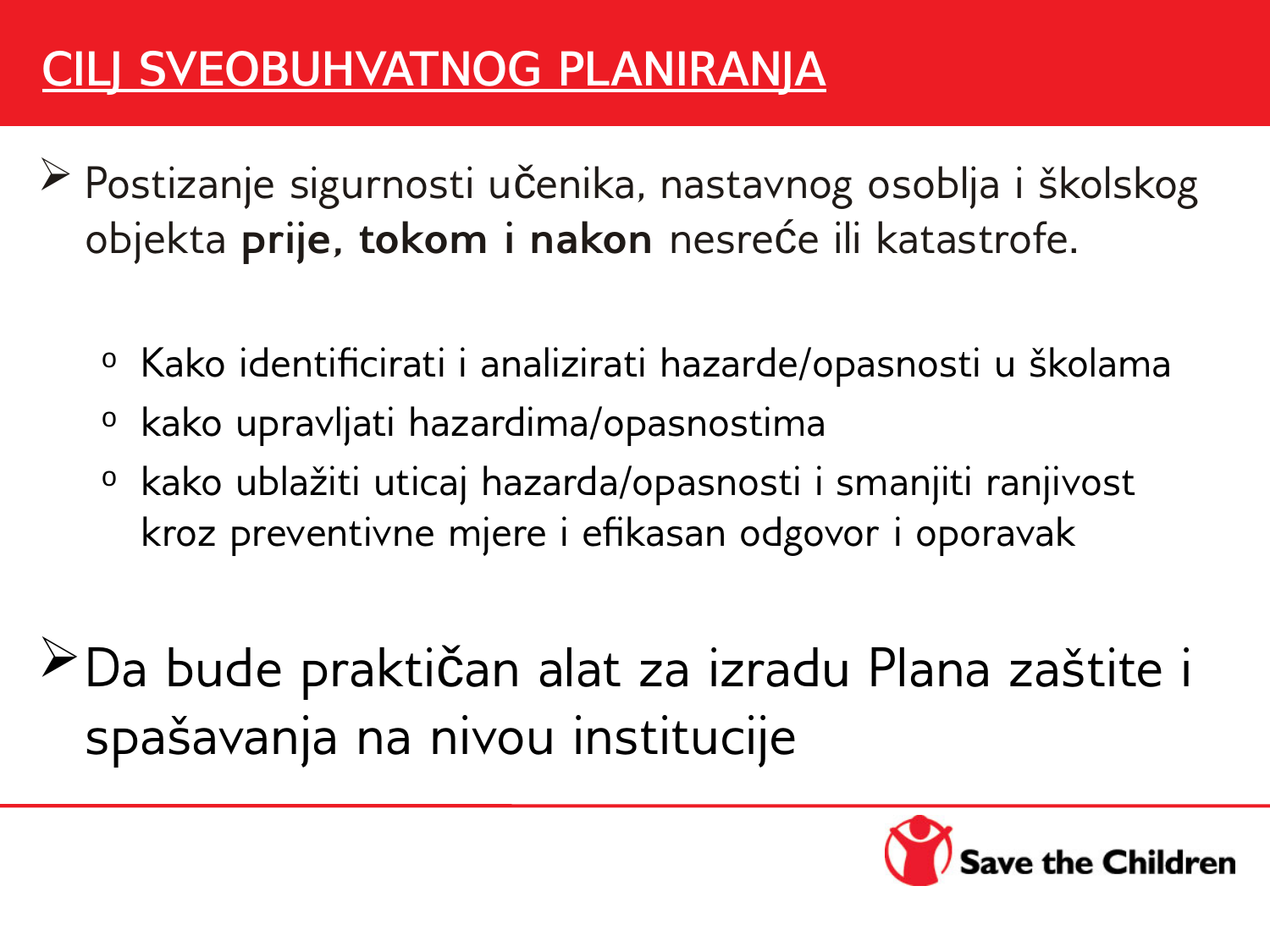

CILJ SVEOBUHVATNOG PLANIRANJA
Postizanje sigurnosti učenika, nastavnog osoblja i školskog objekta prije, tokom i nakon nesreće ili katastrofe.

Kako identificirati i analizirati hazarde/opasnosti u školama
kako upravljati hazardima/opasnostima
kako ublažiti uticaj hazarda/opasnosti i smanjiti ranjivost kroz preventivne mjere i efikasan odgovor i oporavak

Da bude praktičan alat za izradu Plana zaštite i spašavanja na nivou institucije